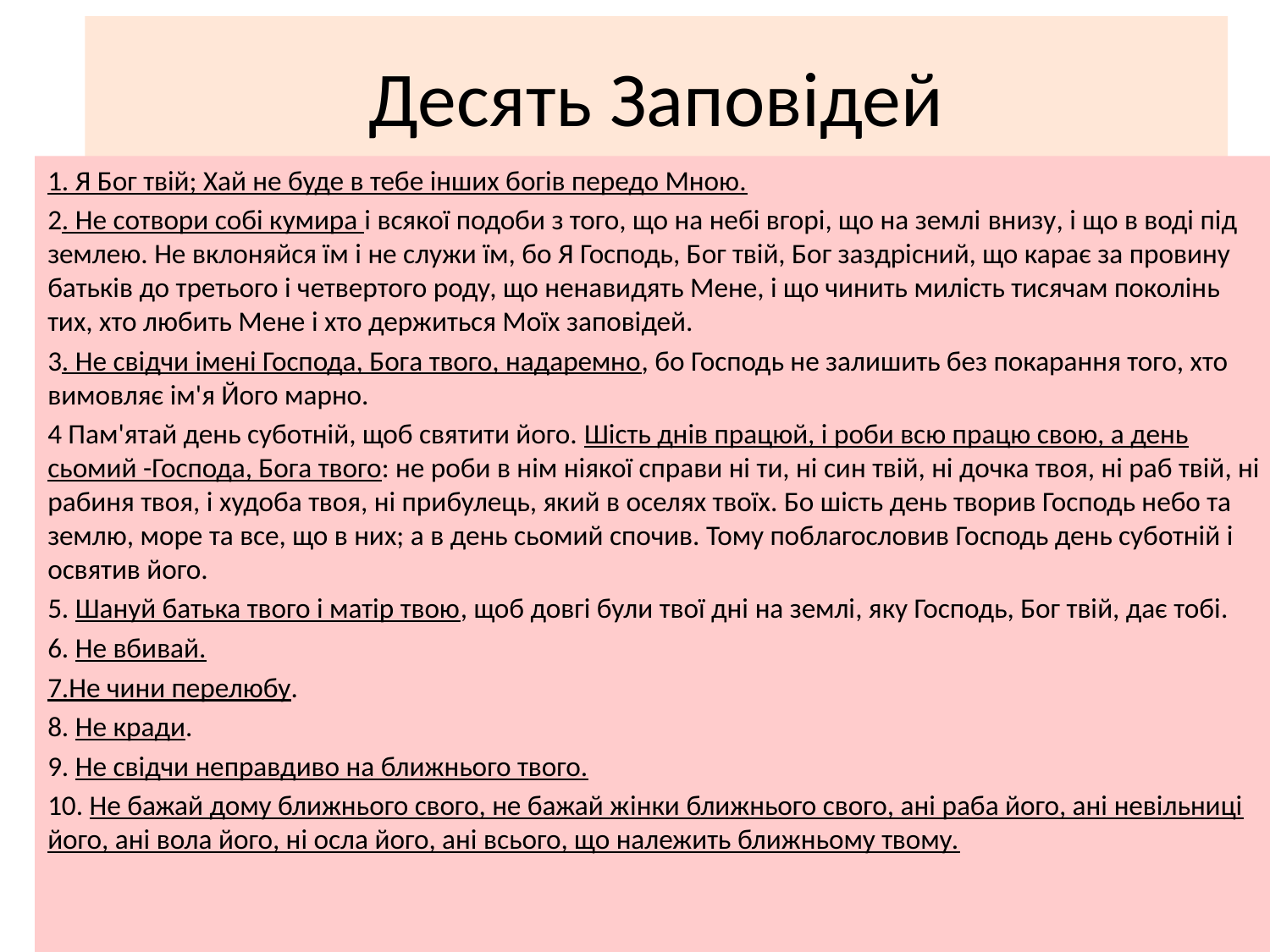

# Десять Заповідей
1. Я Бог твій; Хай не буде в тебе інших богів передо Мною.
2. Не сотвори собі кумира і всякої подоби з того, що на небі вгорі, що на землі внизу, і що в воді під землею. Не вклоняйся їм і не служи їм, бо Я Господь, Бог твій, Бог заздрісний, що карає за провину батьків до третього і четвертого роду, що ненавидять Мене, і що чинить милість тисячам поколінь тих, хто любить Мене і хто держиться Моїх заповідей.
3. Не свідчи імені Господа, Бога твого, надаремно, бо Господь не залишить без покарання того, хто вимовляє ім'я Його марно.
4 Пам'ятай день суботній, щоб святити його. Шість днів працюй, і роби всю працю свою, а день сьомий -Господа, Бога твого: не роби в нім ніякої справи ні ти, ні син твій, ні дочка твоя, ні раб твій, ні рабиня твоя, і худоба твоя, ні прибулець, який в оселях твоїх. Бо шість день творив Господь небо та землю, море та все, що в них; а в день сьомий спочив. Тому поблагословив Господь день суботній і освятив його.
5. Шануй батька твого і матір твою, щоб довгі були твої дні на землі, яку Господь, Бог твій, дає тобі.
6. Не вбивай.
7.Не чини перелюбу.
8. Не кради.
9. Не свідчи неправдиво на ближнього твого.
10. Не бажай дому ближнього свого, не бажай жінки ближнього свого, ані раба його, ані невільниці його, ані вола його, ні осла його, ані всього, що належить ближньому твому.